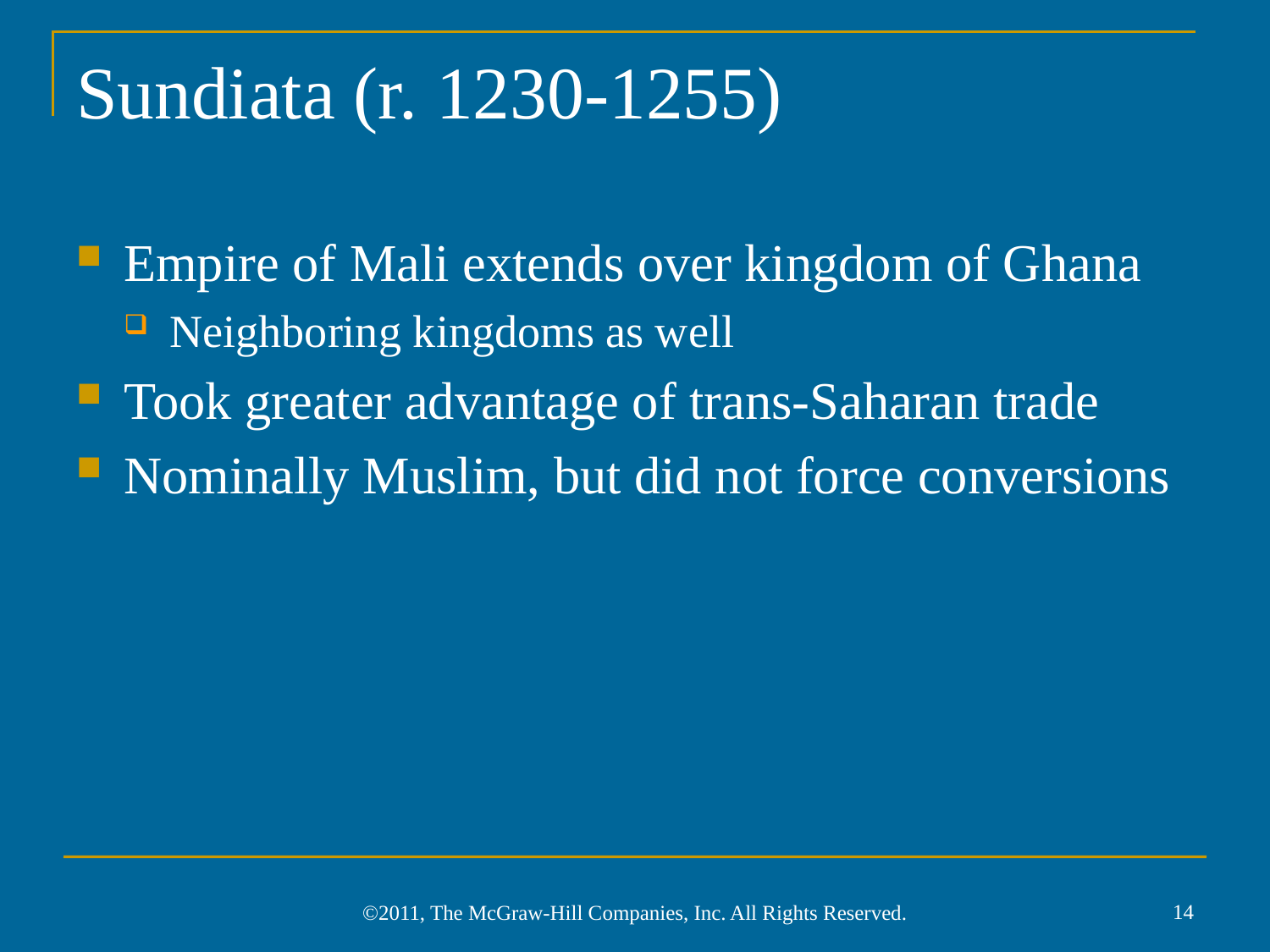

# Sundiata (r. 1230-1255)
Empire of Mali extends over kingdom of Ghana
Neighboring kingdoms as well
Took greater advantage of trans-Saharan trade
Nominally Muslim, but did not force conversions
14
©2011, The McGraw-Hill Companies, Inc. All Rights Reserved.